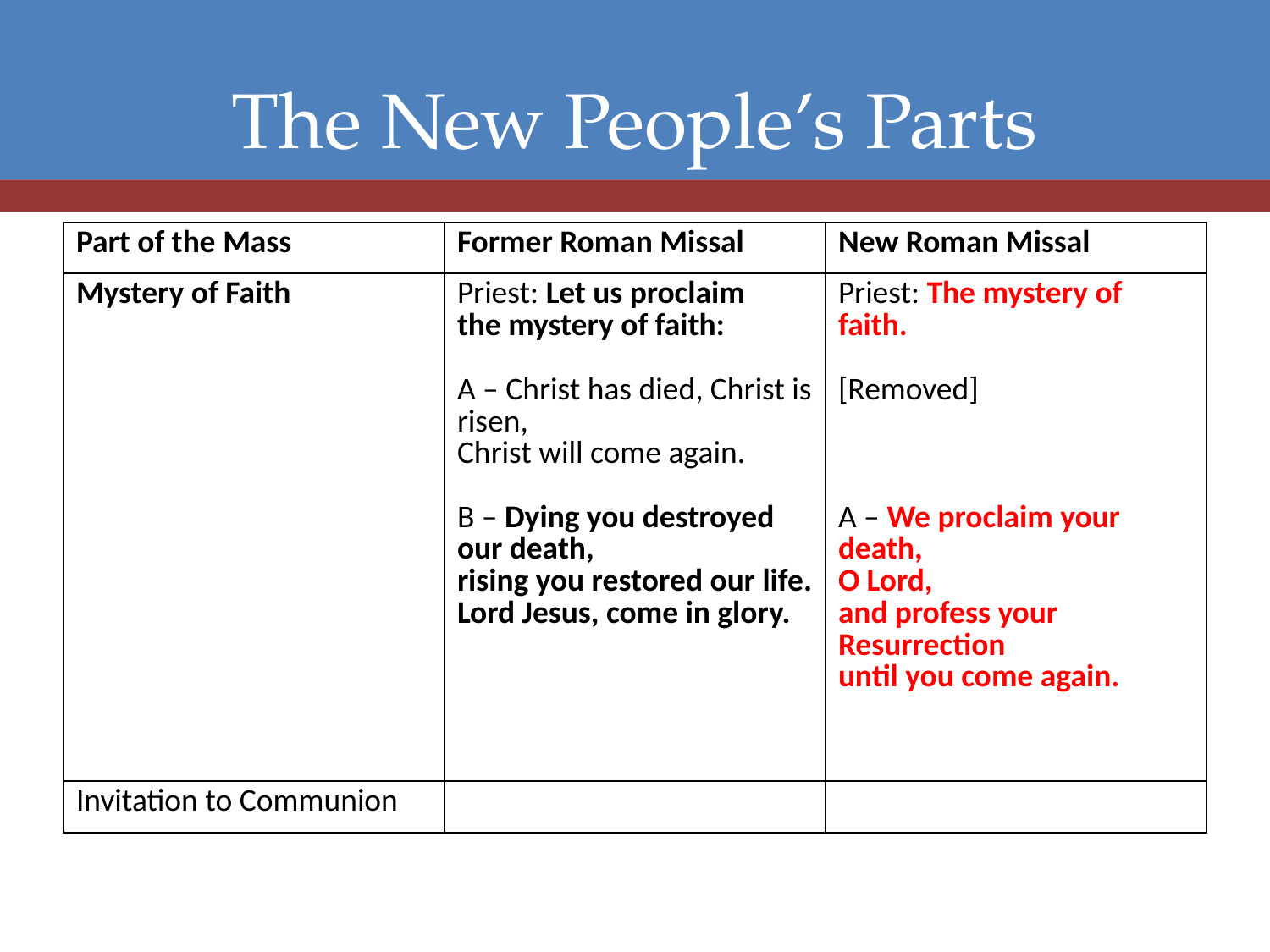

# The New People’s Parts
| Part of the Mass | Former Roman Missal | New Roman Missal |
| --- | --- | --- |
| Mystery of Faith | Priest: Let us proclaim the mystery of faith: A – Christ has died, Christ is risen, Christ will come again. B – Dying you destroyed our death, rising you restored our life. Lord Jesus, come in glory. | Priest: The mystery of faith. [Removed] A – We proclaim your death, O Lord, and profess your Resurrection until you come again. |
| Invitation to Communion |  |  |